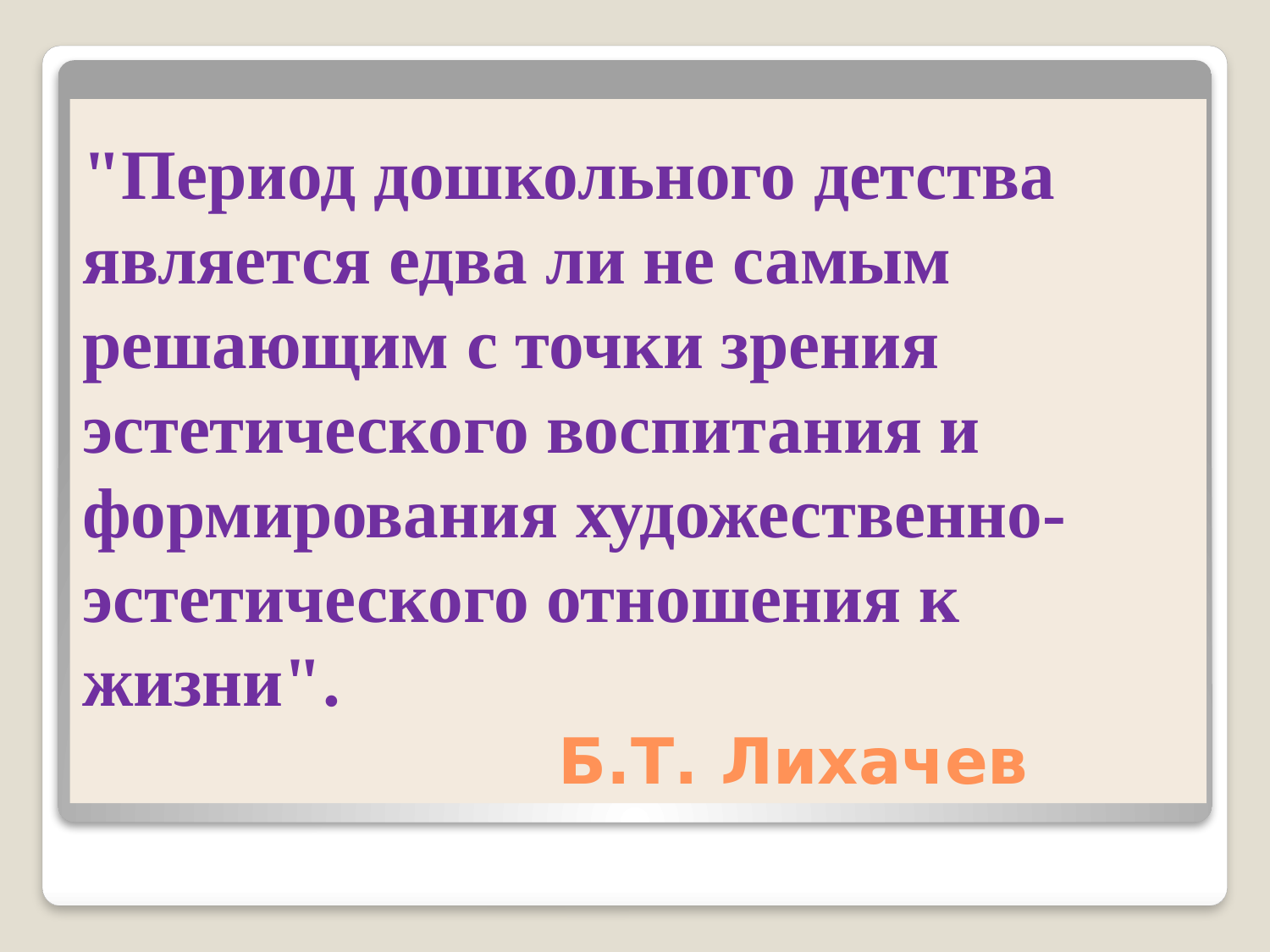

# "Период дошкольного детства является едва ли не самым решающим с точки зрения эстетического воспитания и формирования художественно-эстетического отношения к жизни". Б.Т. Лихачев